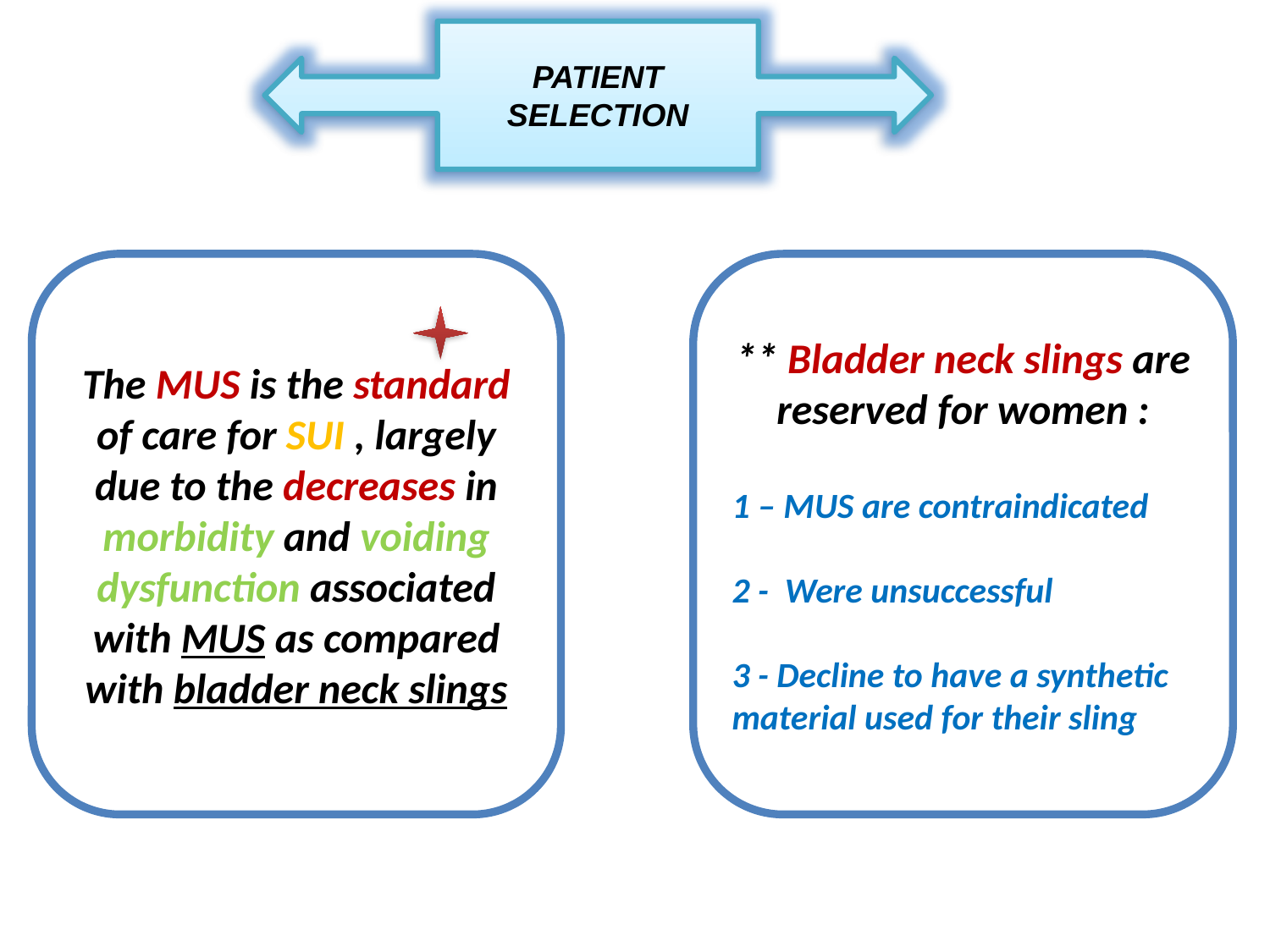

PATIENT SELECTION
The MUS is the standard of care for SUI , largely due to the decreases in morbidity and voiding dysfunction associated with MUS as compared with bladder neck slings
** Bladder neck slings are reserved for women :

1 – MUS are contraindicated

2 -  Were unsuccessful

3 - Decline to have a synthetic material used for their sling